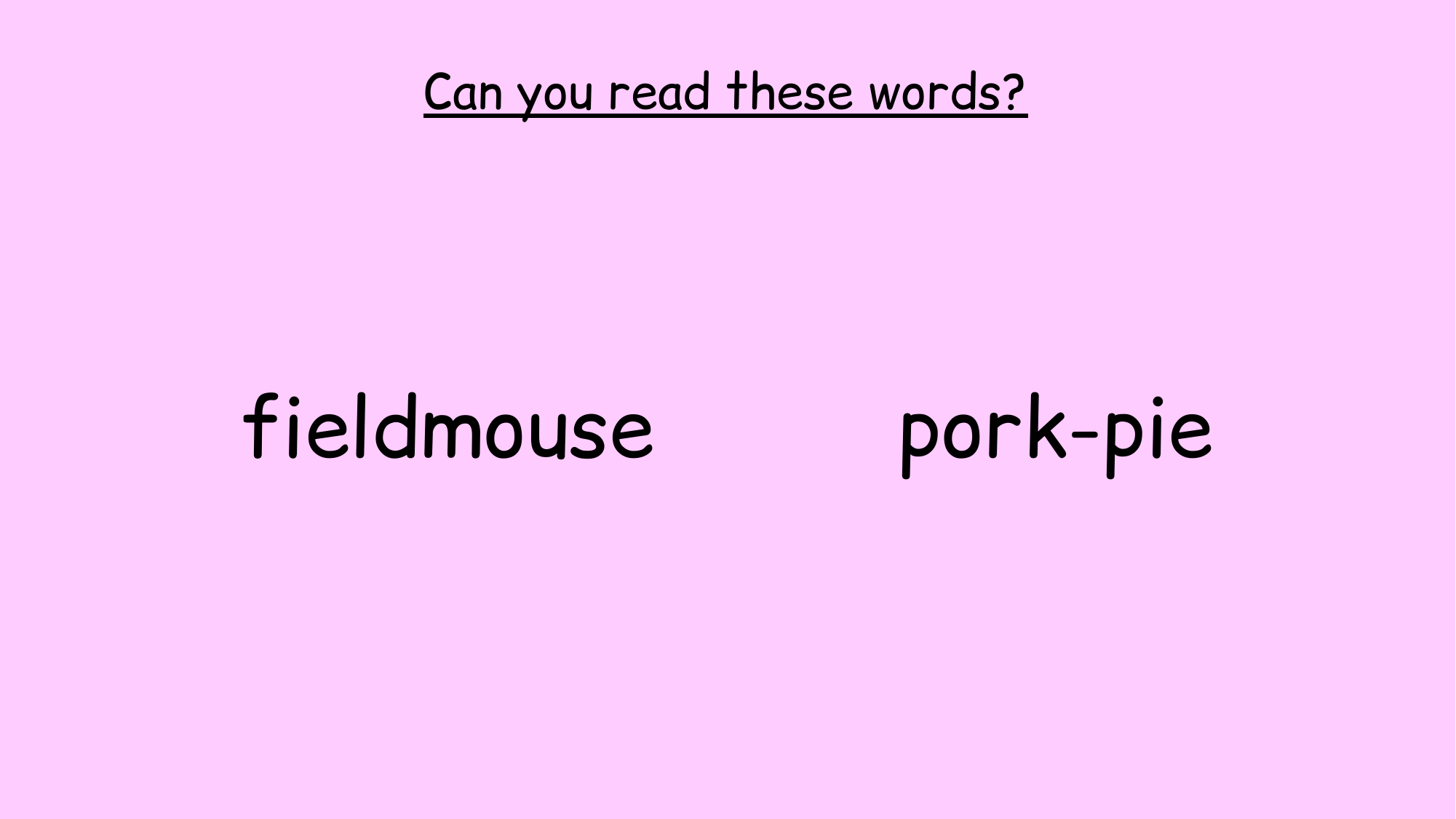

Can you read these words?
fieldmouse          pork-pie